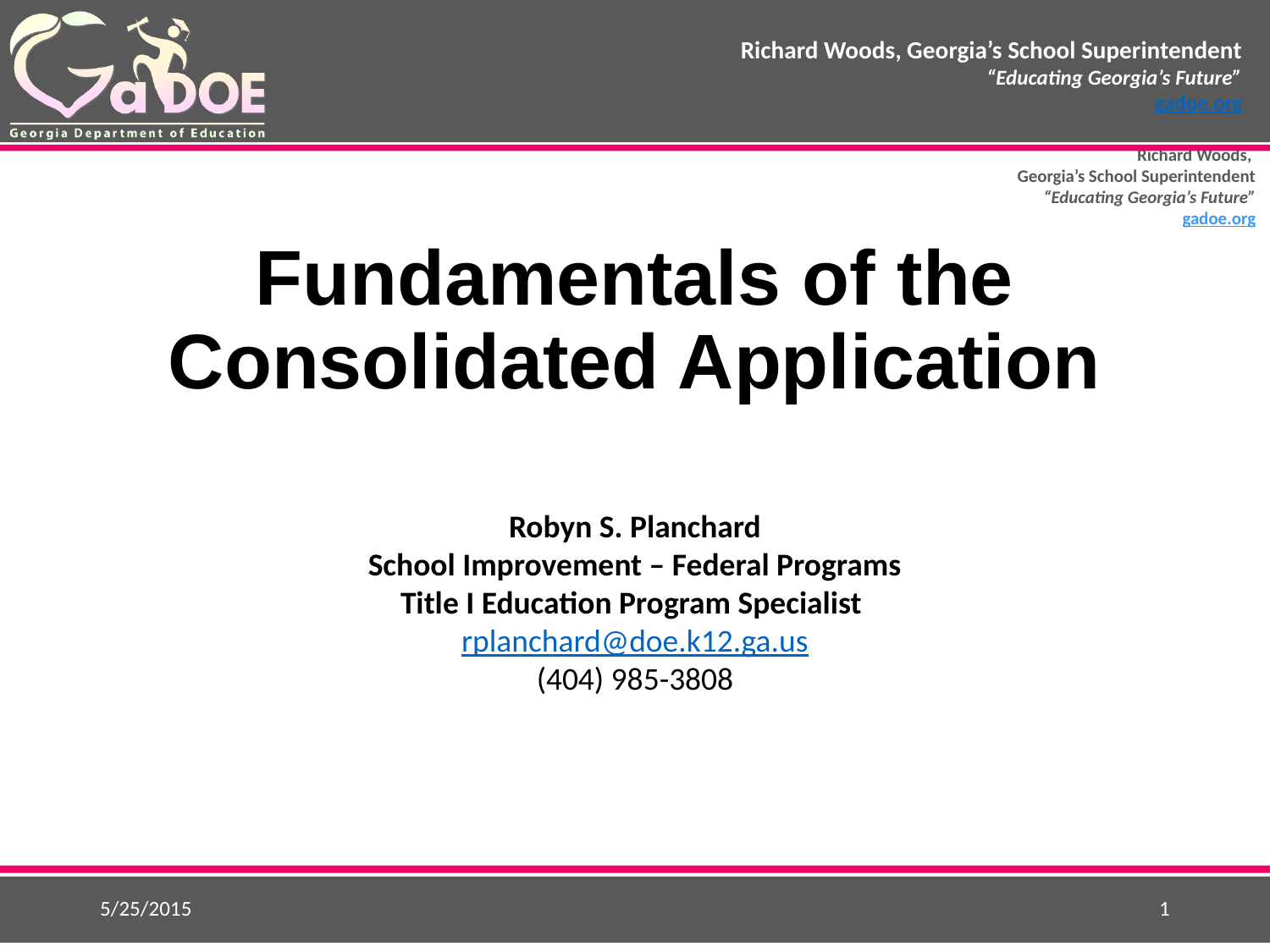

Fundamentals of the Consolidated Application
Robyn S. Planchard
School Improvement – Federal Programs
Title I Education Program Specialist
rplanchard@doe.k12.ga.us
(404) 985-3808

5/25/2015
1